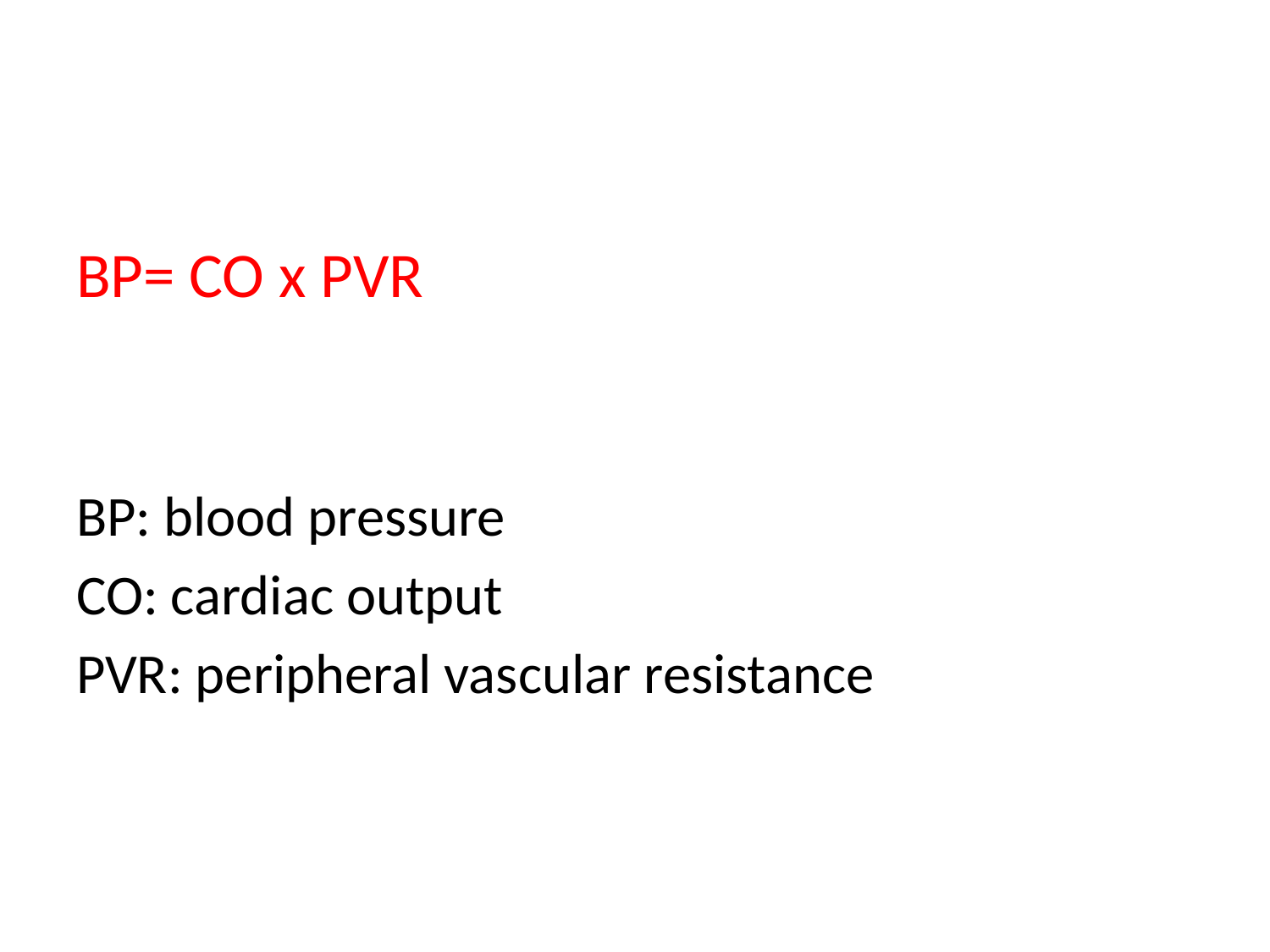

BP= CO x PVR

BP: blood pressure
CO: cardiac output
PVR: peripheral vascular resistance